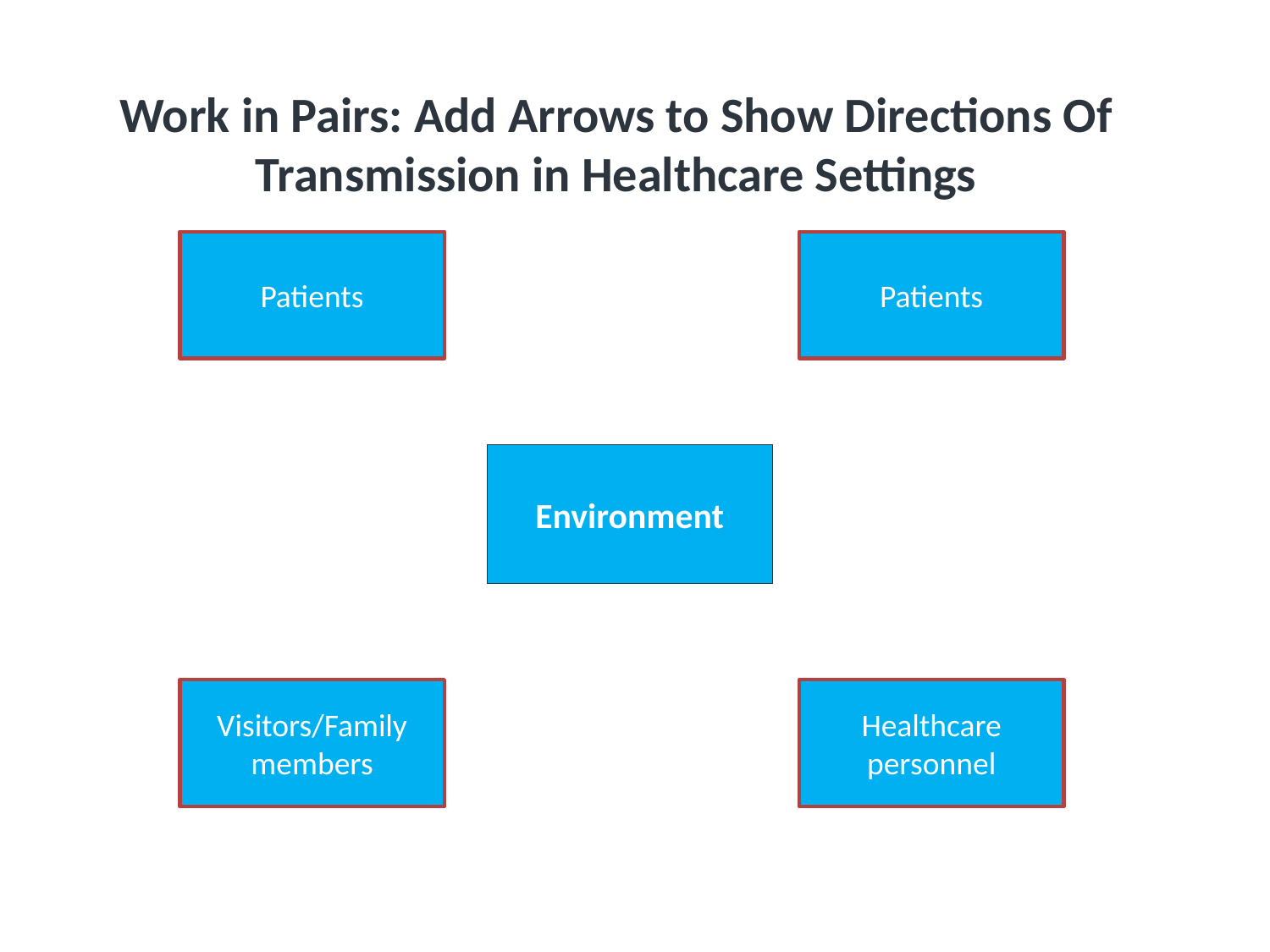

# Work in Pairs: Add Arrows to Show Directions Of Transmission in Healthcare Settings
Patients
Patients

Environment

Visitors/Family members
Healthcare personnel